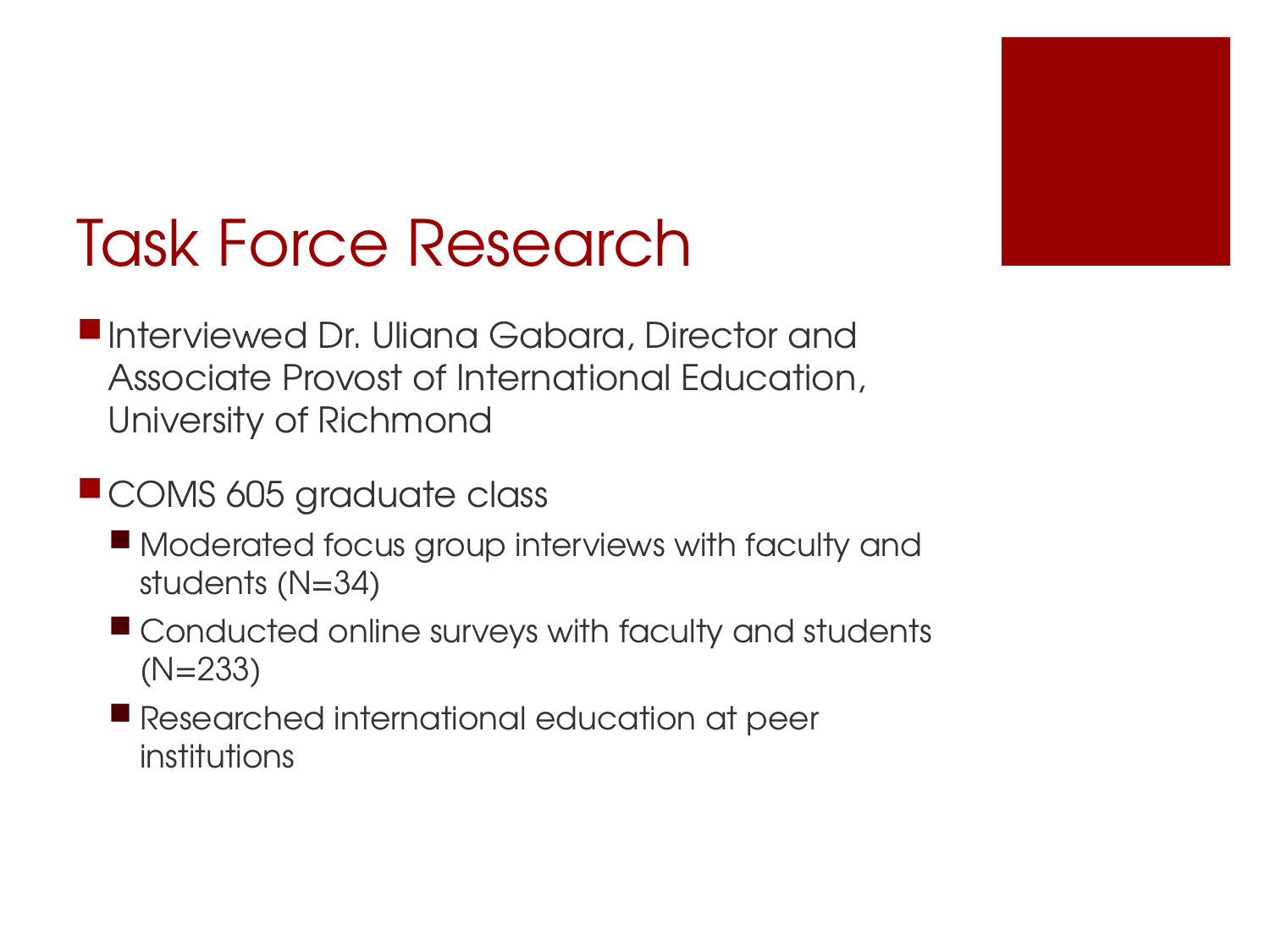

# Task Force Research
Interviewed Dr. Uliana Gabara, Director and Associate Provost of International Education, University of Richmond
COMS 605 graduate class
Moderated focus group interviews with faculty and students (N=34)
Conducted online surveys with faculty and students (N=233)
Researched international education at peer institutions